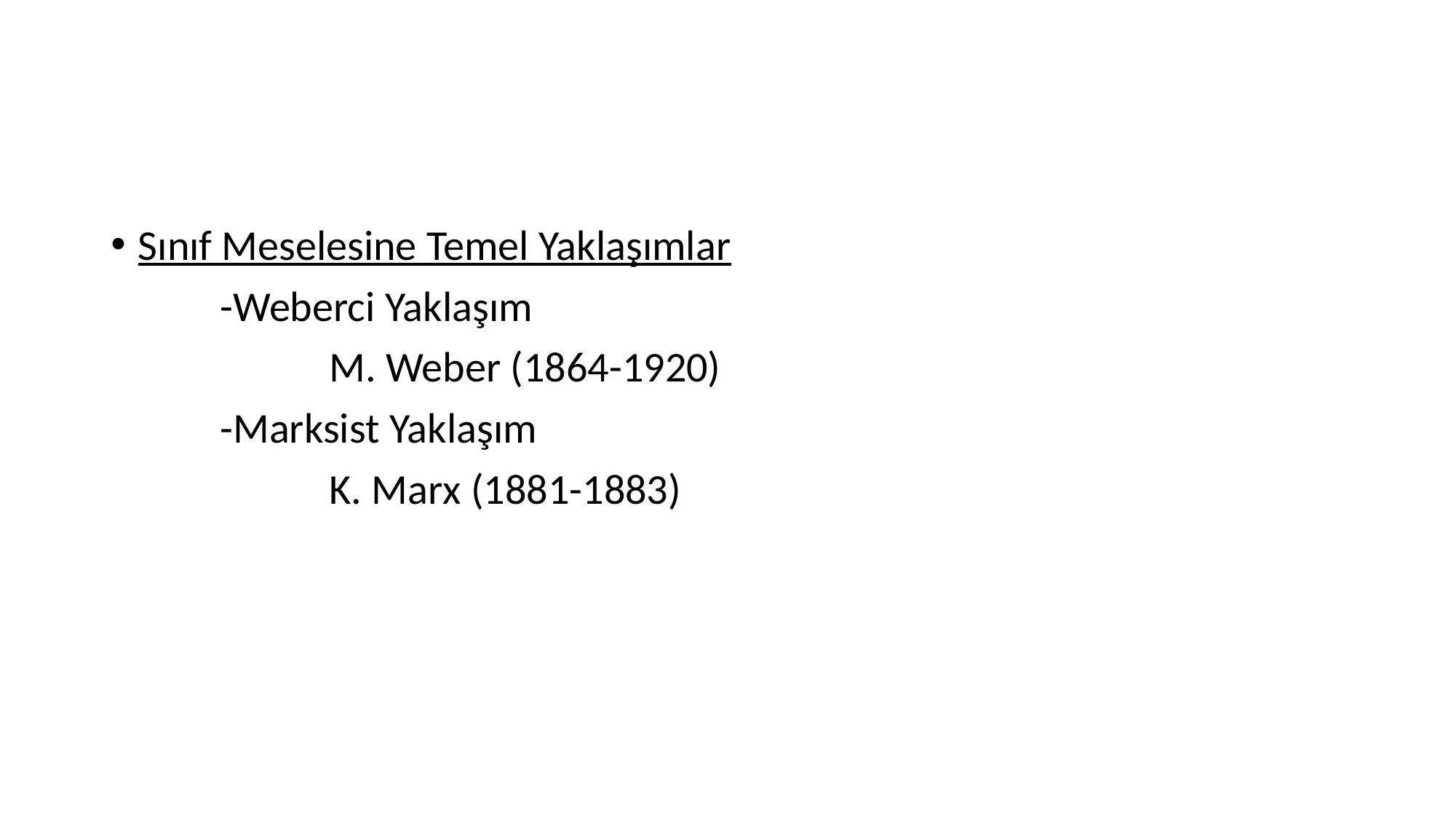

Sınıf Meselesine Temel Yaklaşımlar
	-Weberci Yaklaşım
		M. Weber (1864-1920)
	-Marksist Yaklaşım
		K. Marx (1881-1883)